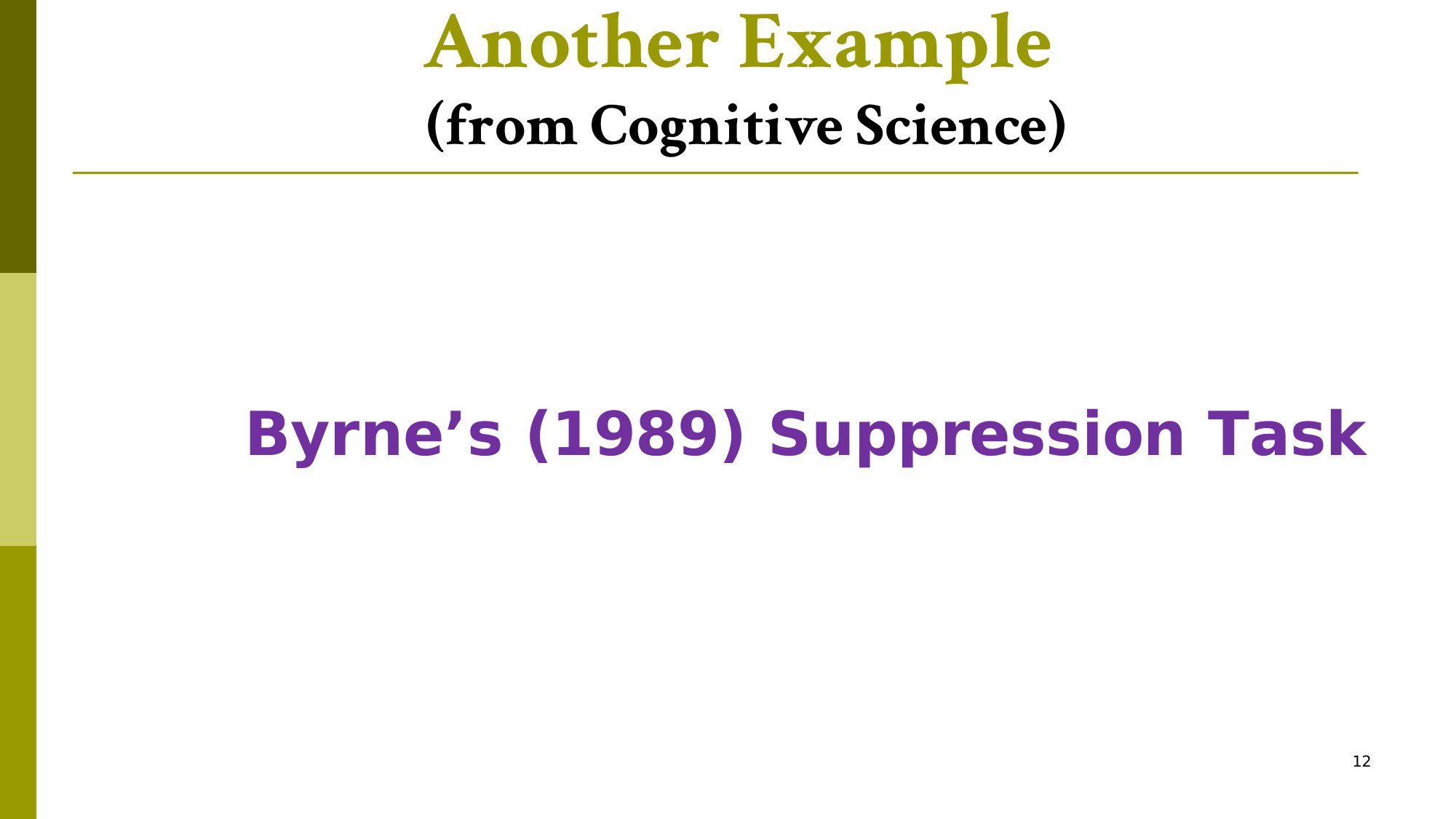

# Another Example (from Cognitive Science)

Byrne’s (1989) Suppression Task
12